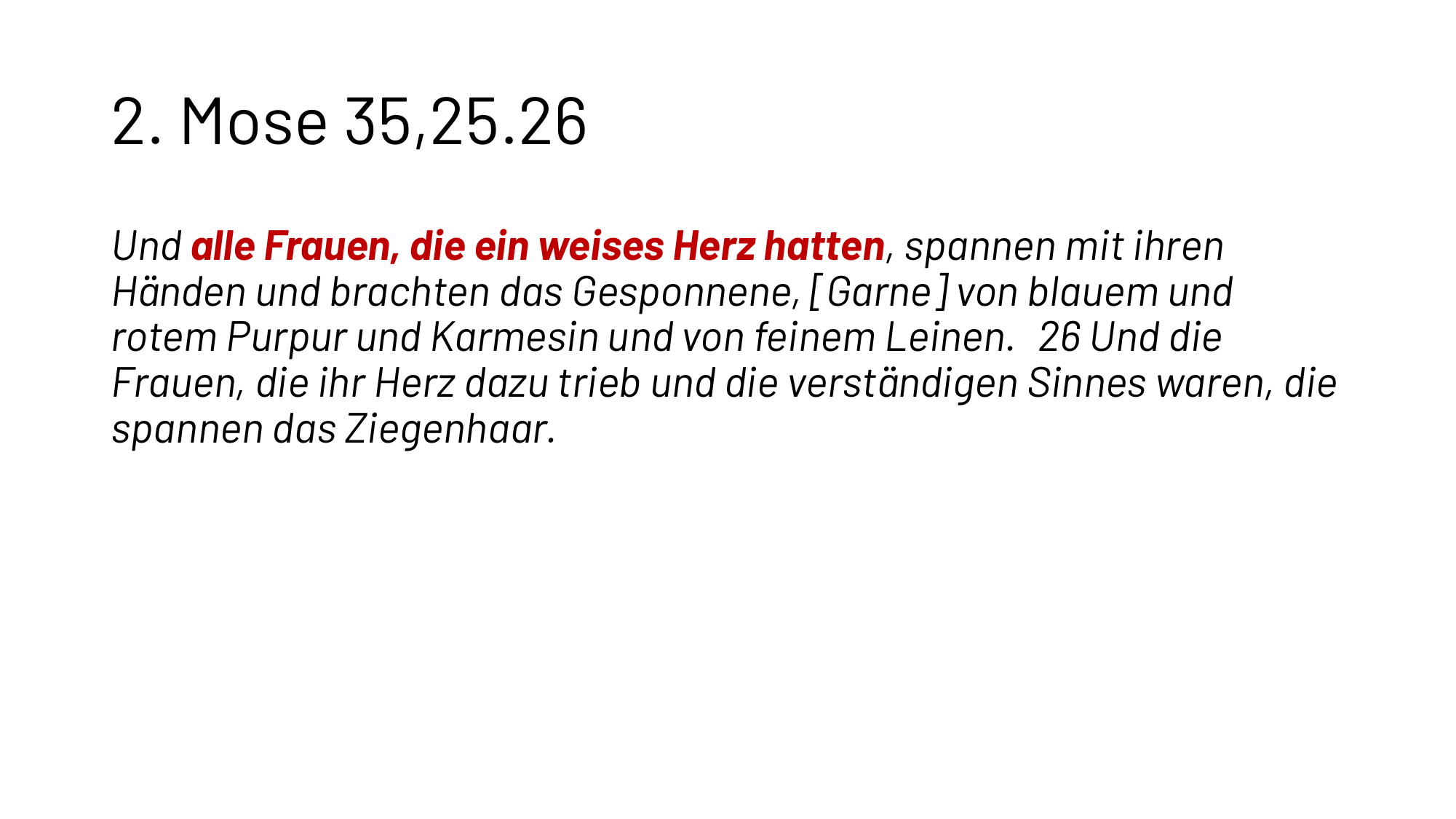

# 2. Mose 35,25.26
Und alle Frauen, die ein weises Herz hatten, spannen mit ihren Händen und brachten das Gesponnene, [Garne] von blauem und rotem Purpur und Karmesin und von feinem Leinen. 26 Und die Frauen, die ihr Herz dazu trieb und die verständigen Sinnes waren, die spannen das Ziegenhaar.